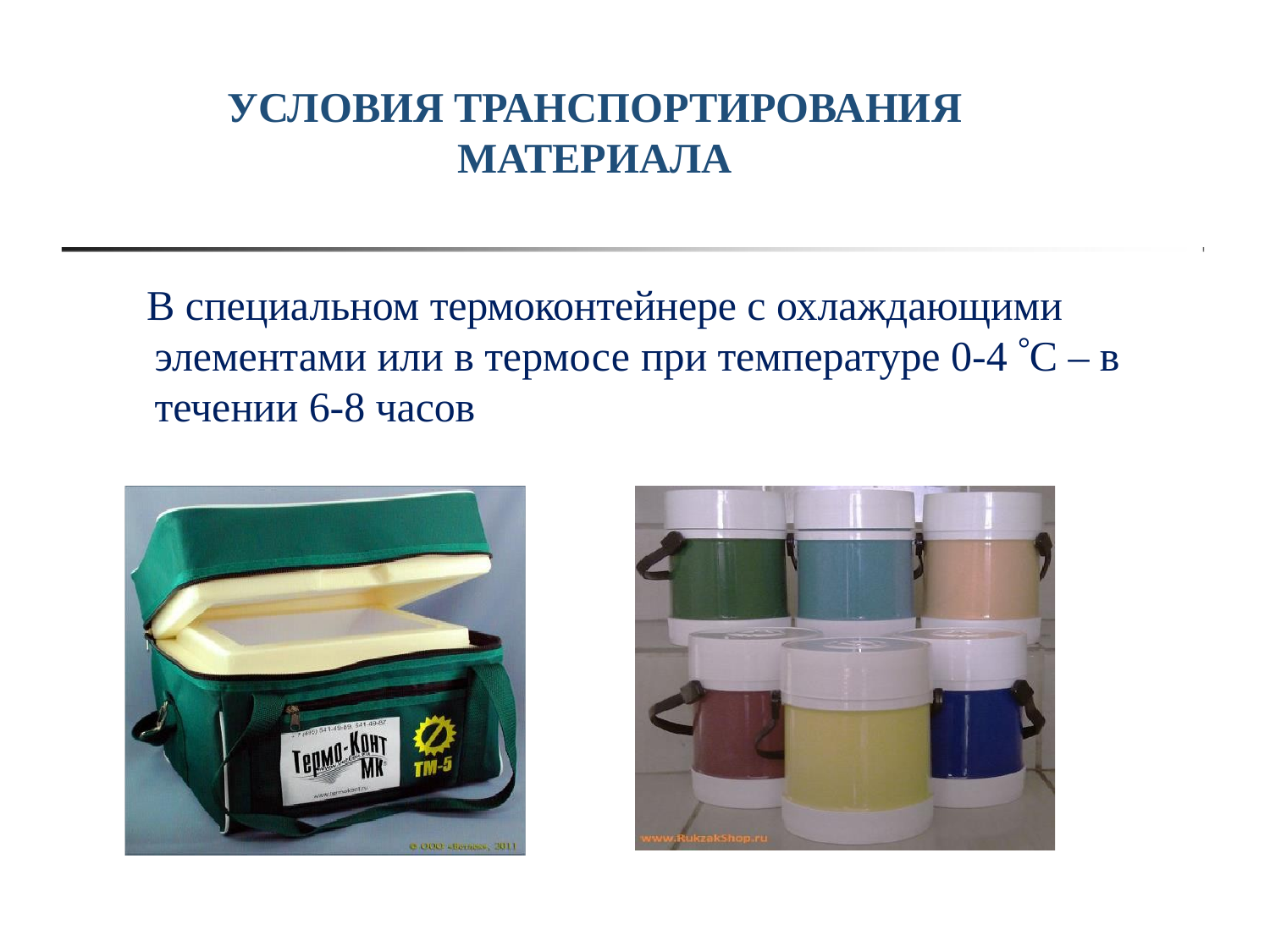

# УСЛОВИЯ ТРАНСПОРТИРОВАНИЯ МАТЕРИАЛА

В специальном термоконтейнере с охлаждающими  элементами или в термосе при температуре 0-4 °С – в течении 6-8 часов